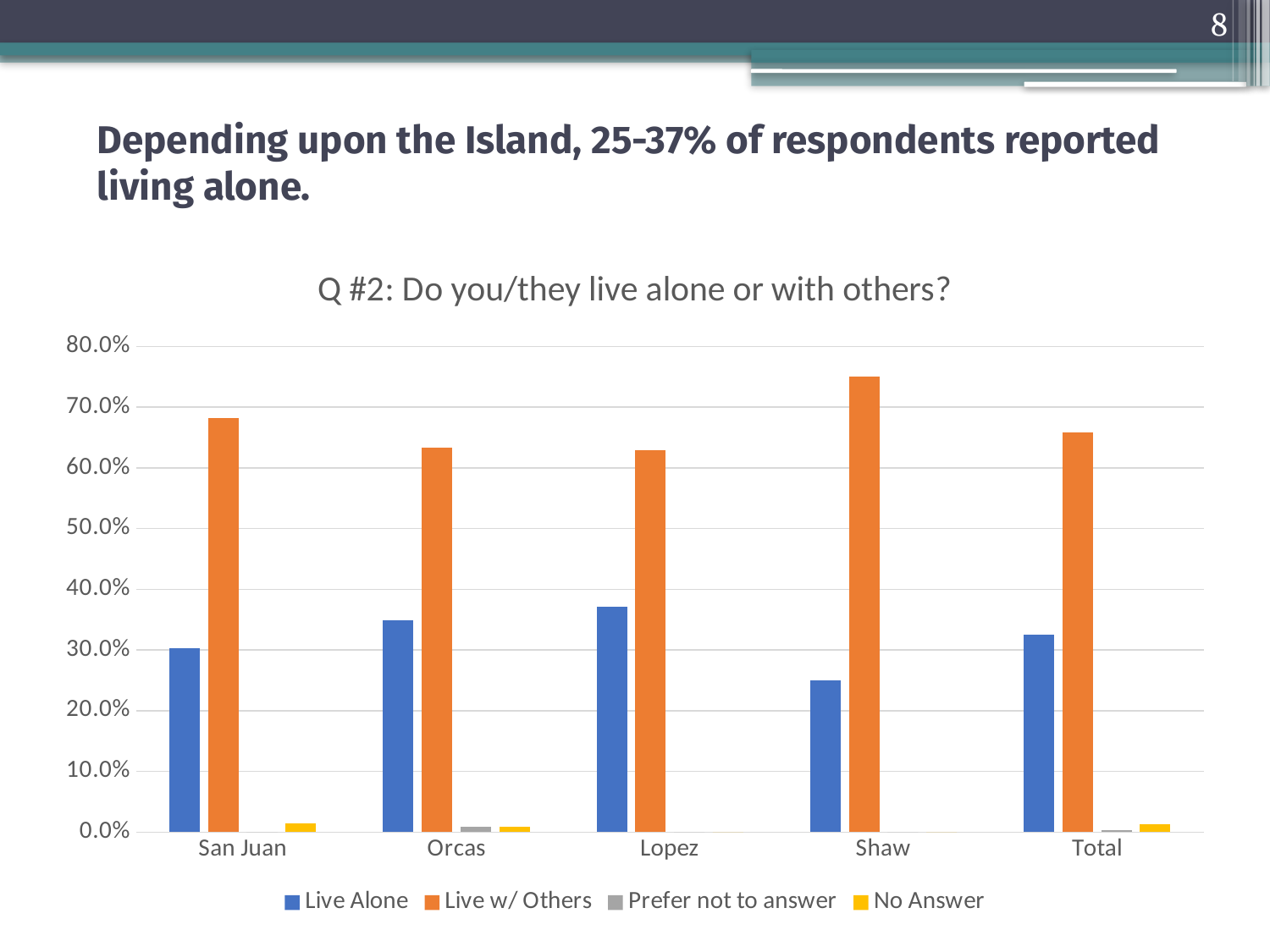

8
# Depending upon the Island, 25-37% of respondents reported living alone.

### Chart: Q #2: Do you/they live alone or with others?

| Category | Live Alone | Live w/ Others | Prefer not to answer | No Answer |
|---|---|---|---|---|
| San Juan | 0.3034825870646766 | 0.681592039800995 | 0.0 | 0.014925373134328358 |
| Orcas | 0.3486238532110092 | 0.6330275229357798 | 0.009174311926605505 | 0.009174311926605505 |
| Lopez | 0.3709677419354839 | 0.6290322580645161 | 0.0 | 0.0 |
| Shaw | 0.25 | 0.75 | 0.0 | 0.0 |
| Total | 0.3256997455470738 | 0.6590330788804071 | 0.002544529262086514 | 0.01272264631043257 |